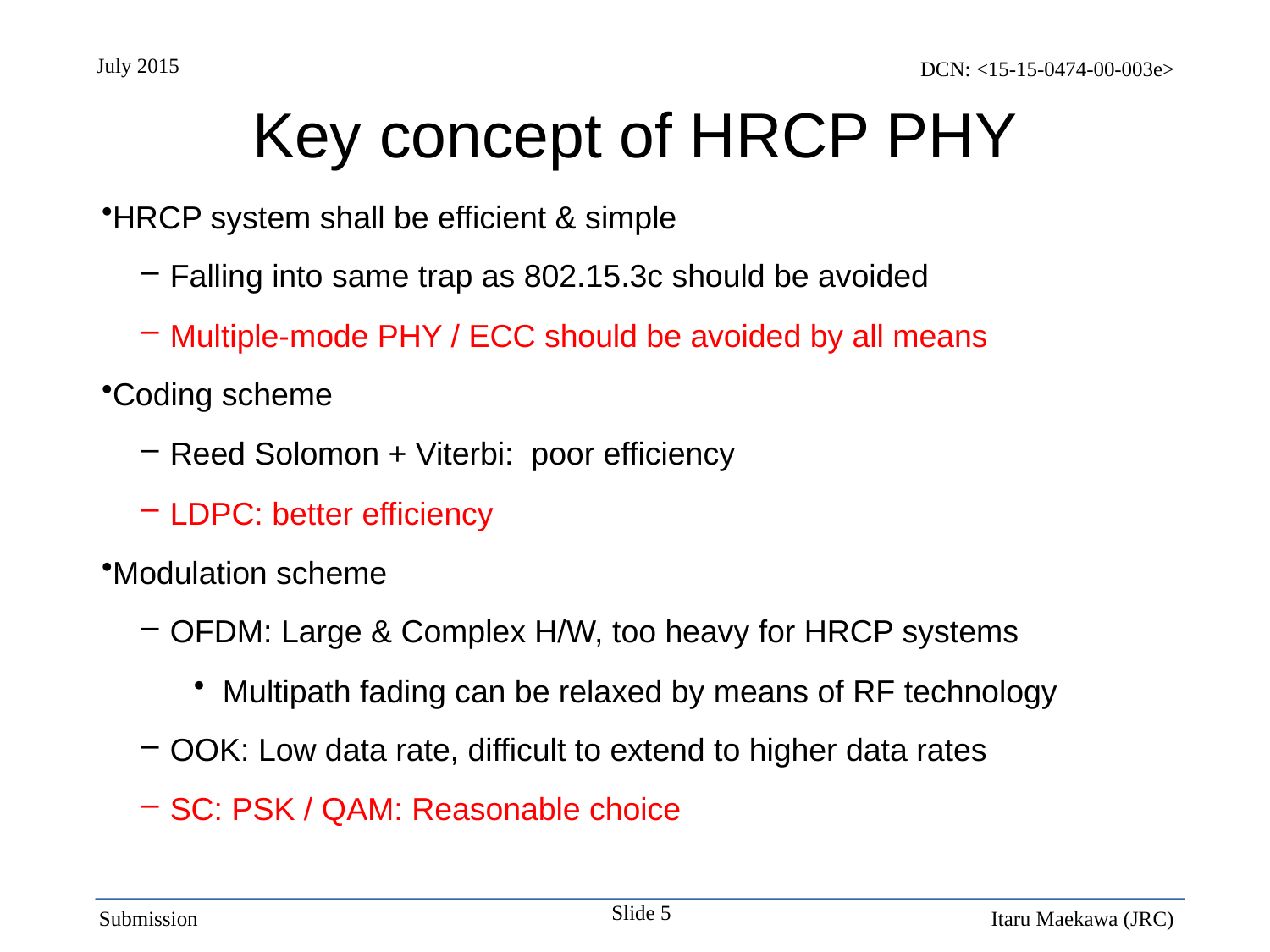

# Key concept of HRCP PHY
HRCP system shall be efficient & simple
Falling into same trap as 802.15.3c should be avoided
Multiple-mode PHY / ECC should be avoided by all means
Coding scheme
Reed Solomon + Viterbi:  poor efficiency
LDPC: better efficiency
Modulation scheme
OFDM: Large & Complex H/W, too heavy for HRCP systems
Multipath fading can be relaxed by means of RF technology
OOK: Low data rate, difficult to extend to higher data rates
SC: PSK / QAM: Reasonable choice

Slide 5